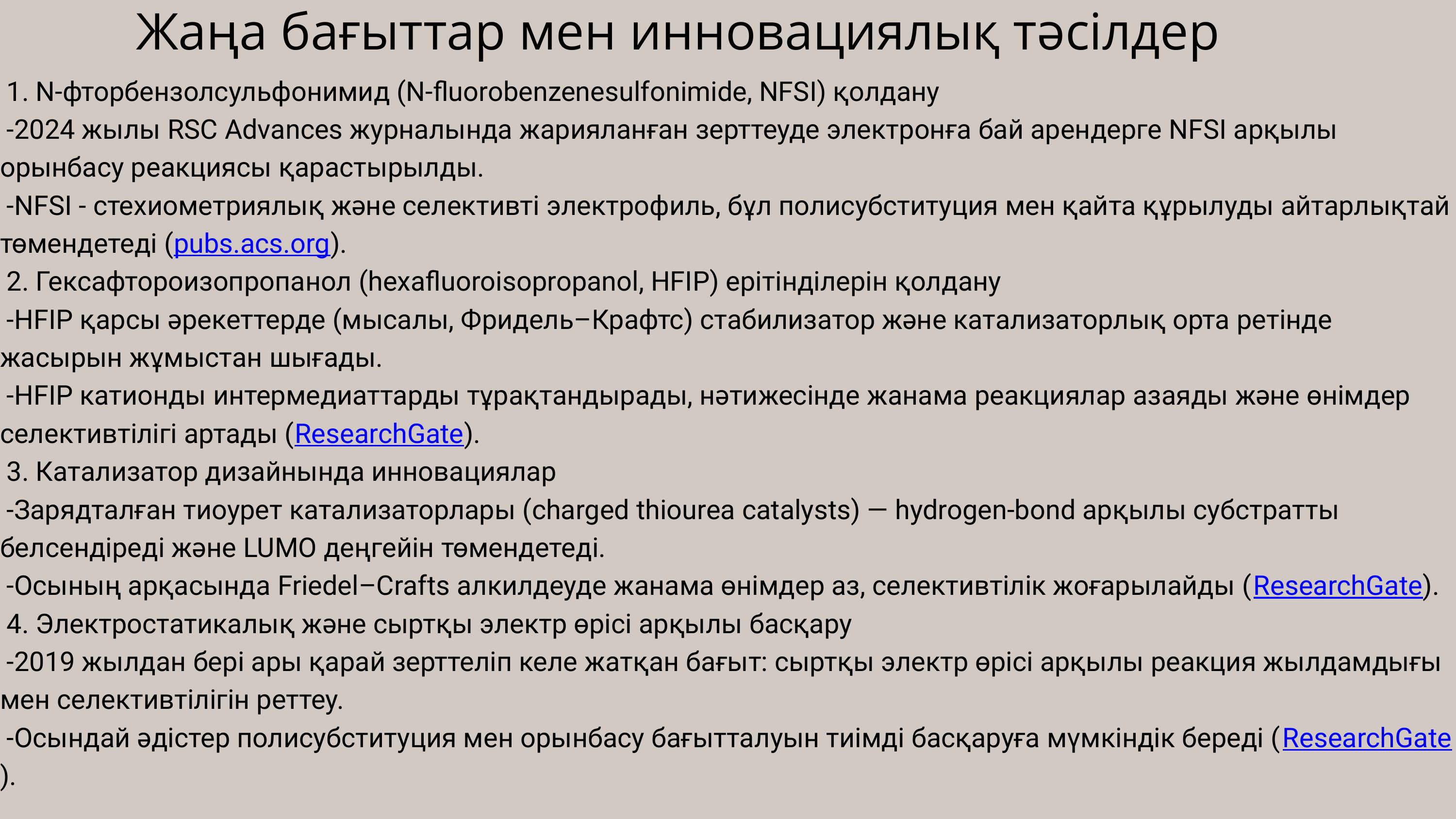

Жаңа бағыттар мен инновациялық тәсілдер

 1. N-фторбензолсульфонимид (N‑fluorobenzenesulfonimide, NFSI) қолдану
 -2024 жылы RSC Advances журналында жарияланған зерттеуде электронға бай арендерге NFSI арқылы орынбасу реакциясы қарастырылды.
 -NFSI - стехиометриялық және селективті электрофиль, бұл полисубституция мен қайта құрылуды айтарлықтай төмендетеді (pubs.acs.org).
 2. Гексафтороизопропанол (hexafluoroisopropanol, HFIP) ерітінділерін қолдану
 -HFIP қарсы әрекеттерде (мысалы, Фридель–Крафтс) стабилизатор және катализаторлық орта ретінде жасырын жұмыстан шығады.
 -HFIP катионды интермедиаттарды тұрақтандырады, нәтижесінде жанама реакциялар азаяды және өнімдер селективтілігі артады (ResearchGate).
 3. Катализатор дизайнында инновациялар
 -Зарядталған тиоурет катализаторлары (charged thiourea catalysts) — hydrogen-bond арқылы субстратты белсендіреді және LUMO деңгейін төмендетеді.
 -Осының арқасында Friedel–Crafts алкилдеуде жанама өнімдер аз, селективтілік жоғарылайды (ResearchGate).
 4. Электростатикалық және сыртқы электр өрісі арқылы басқару
 -2019 жылдан бері ары қарай зерттеліп келе жатқан бағыт: сыртқы электр өрісі арқылы реакция жылдамдығы мен селективтілігін реттеу.
 -Осындай әдістер полисубституция мен орынбасу бағытталуын тиімді басқаруға мүмкіндік береді (ResearchGate).